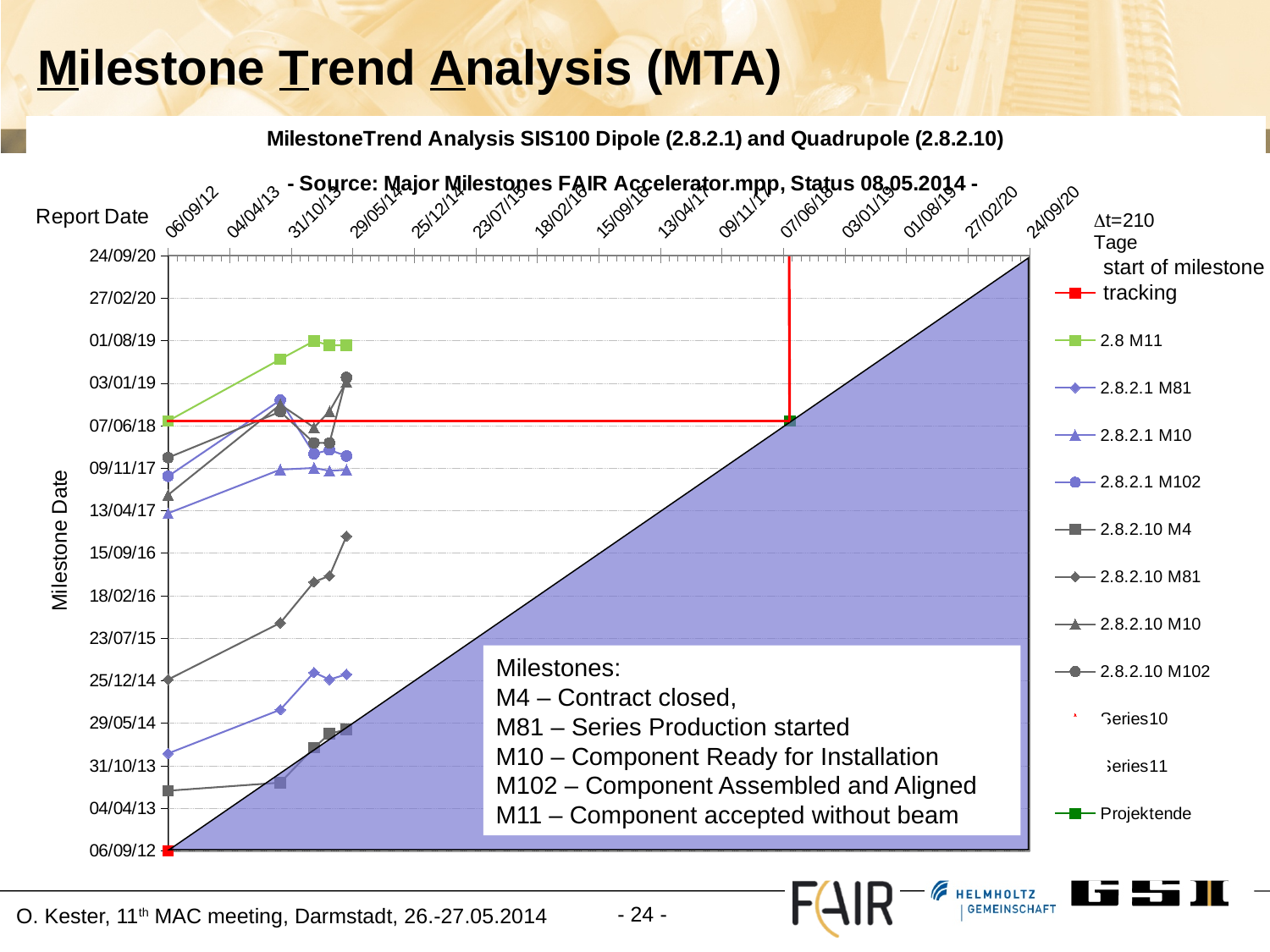

# Milestone Trend Analysis (MTA)

### Chart: MilestoneTrend Analysis SIS100 Dipole (2.8.2.1) and Quadrupole (2.8.2.10)

- Source: Major Milestones FAIR Accelerator.mpp, Status 08.05.2014 -

| Category | Projektstart 2.8.2.1 | 2.8 M11 | 2.8.2.1 M81 | 2.8.2.1 M10 | 2.8.2.1 M102 | 2.8.2.10 M4 | 2.8.2.10 M81 | 2.8.2.10 M10 | 2.8.2.10 M102 |  |  | Projektende |
|---|---|---|---|---|---|---|---|---|---|---|---|---|
| 41158 | 41158.0 | None | None | None | None | None | None | None | None | None | None | None |
| 41158 | None | 43281.0 | 41639.0 | 42825.0 | 43008.0 | 41455.0 | 42004.0 | 42916.0 | 43100.0 | None | None | None |
| 41541 | None | 43586.0 | 41855.0 | 43041.0 | 43384.0 | 41495.0 | 42284.0 | 43362.0 | 43327.0 | None | None | None |
| 41656 | None | 43676.0 | 42039.0 | 43049.0 | 43119.0 | 41667.0 | 42486.0 | 43249.0 | 43173.0 | None | None | None |
| 41709 | None | 43655.0 | 42004.0 | 43035.0 | 43138.0 | 41736.0 | 42516.0 | 43329.0 | 43173.0 | None | None | None |
| 41767 | None | 43655.0 | 42030.0 | 43040.0 | 43108.0 | 41758.0 | 42712.0 | 43475.0 | 43496.0 | None | None | None |
| 41837 | None | None | None | None | None | None | None | None | None | None | None | None |
| 41907 | None | None | None | None | None | None | None | None | None | None | None | None |
| 41977 | None | None | None | None | None | None | None | None | None | None | None | None |
| 42047 | None | None | None | None | None | None | None | None | None | None | None | None |
| 42117 | None | None | None | None | None | None | None | None | None | None | None | None |
| 42187 | None | None | None | None | None | None | None | None | None | None | None | None |
| 42257 | None | None | None | None | None | None | None | None | None | None | None | None |
| 42327 | None | None | None | None | None | None | None | None | None | None | None | None |
| 42397 | None | None | None | None | None | None | None | None | None | None | None | None |
| 42467 | None | None | None | None | None | None | None | None | None | None | None | None |
| 42537 | None | None | None | None | None | None | None | None | None | None | None | None |
| 42607 | None | None | None | None | None | None | None | None | None | None | None | None |
| 42677 | None | None | None | None | None | None | None | None | None | None | None | None |
| 42747 | None | None | None | None | None | None | None | None | None | None | None | None |
| 42817 | None | None | None | None | None | None | None | None | None | None | None | None |
| 42887 | None | None | None | None | None | None | None | None | None | None | None | None |
| 42957 | None | None | None | None | None | None | None | None | None | None | None | None |
| 43027 | None | None | None | None | None | None | None | None | None | None | None | None |
| 43281 | None | None | None | None | None | None | None | None | None | None | None | 43281.0 |
start of milestone
tracking
Milestones:
M4 – Contract closed,
M81 – Series Production started
M10 – Component Ready for Installation
M102 – Component Assembled and Aligned
M11 – Component accepted without beam